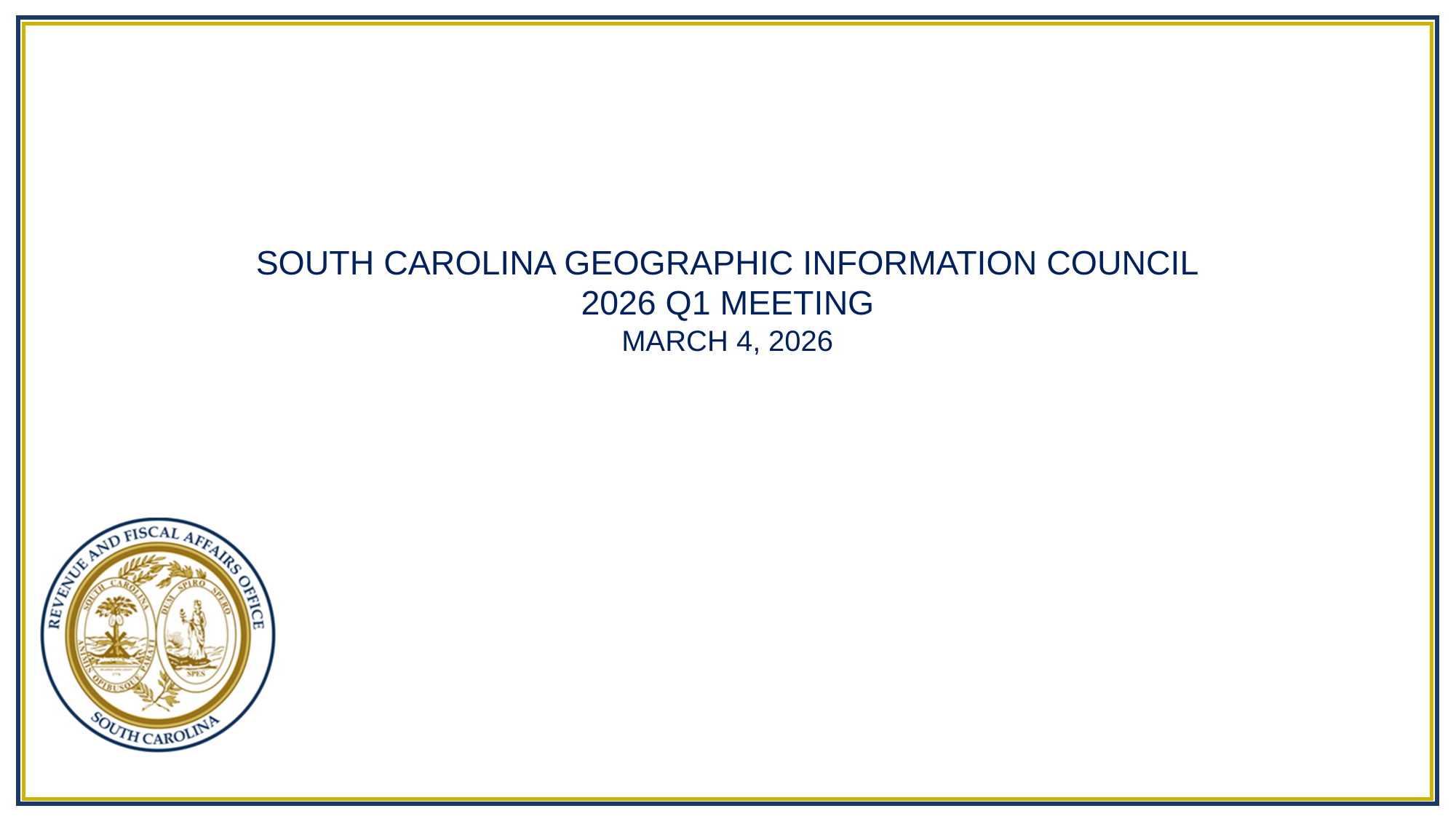

# South Carolina Geographic Information Council 2026 Q1 Meeting March 4, 2026